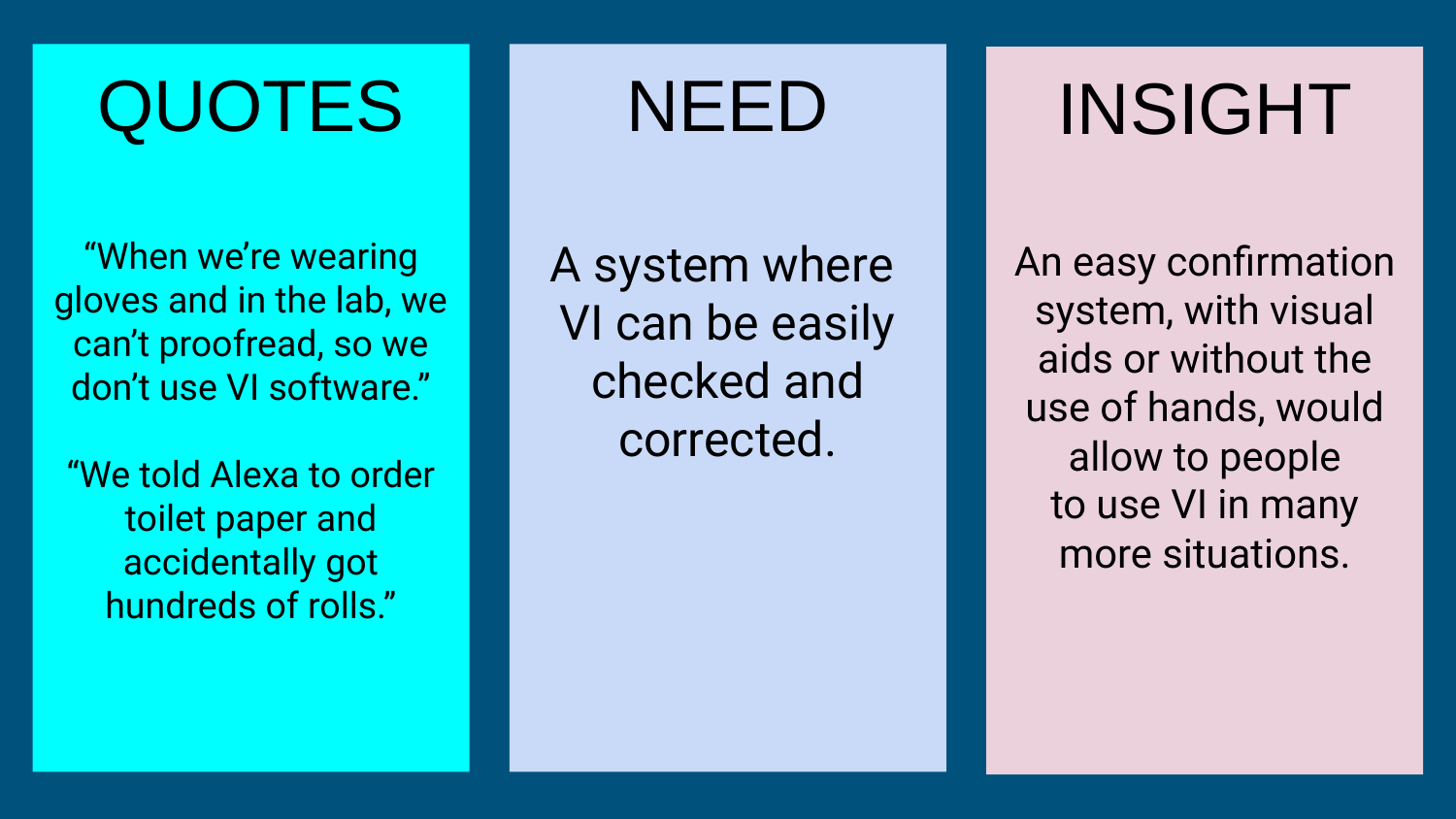

QUOTES

“When we’re wearing gloves and in the lab, we can’t proofread, so we don’t use VI software.”

“We told Alexa to order toilet paper and accidentally got hundreds of rolls.”
NEED

A system where  VI can be easily checked and corrected.

INSIGHT

An easy confirmation system, with visual aids or without the use of hands, would allow to people
to use VI in many more situations.